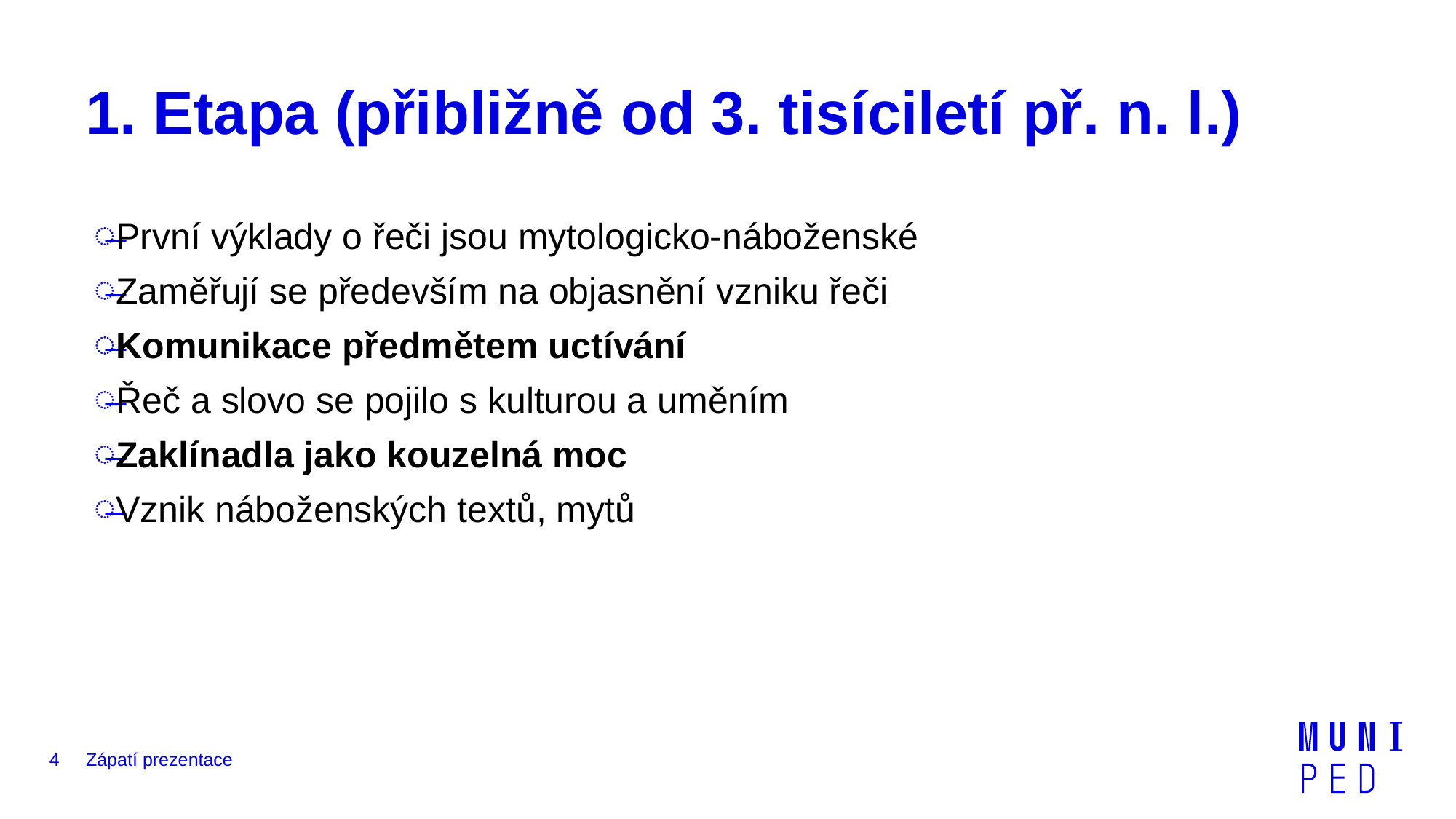

# 1. Etapa (přibližně od 3. tisíciletí př. n. l.)
První výklady o řeči jsou mytologicko-náboženské
Zaměřují se především na objasnění vzniku řeči
Komunikace předmětem uctívání
Řeč a slovo se pojilo s kulturou a uměním
Zaklínadla jako kouzelná moc
Vznik náboženských textů, mytů

4
Zápatí prezentace